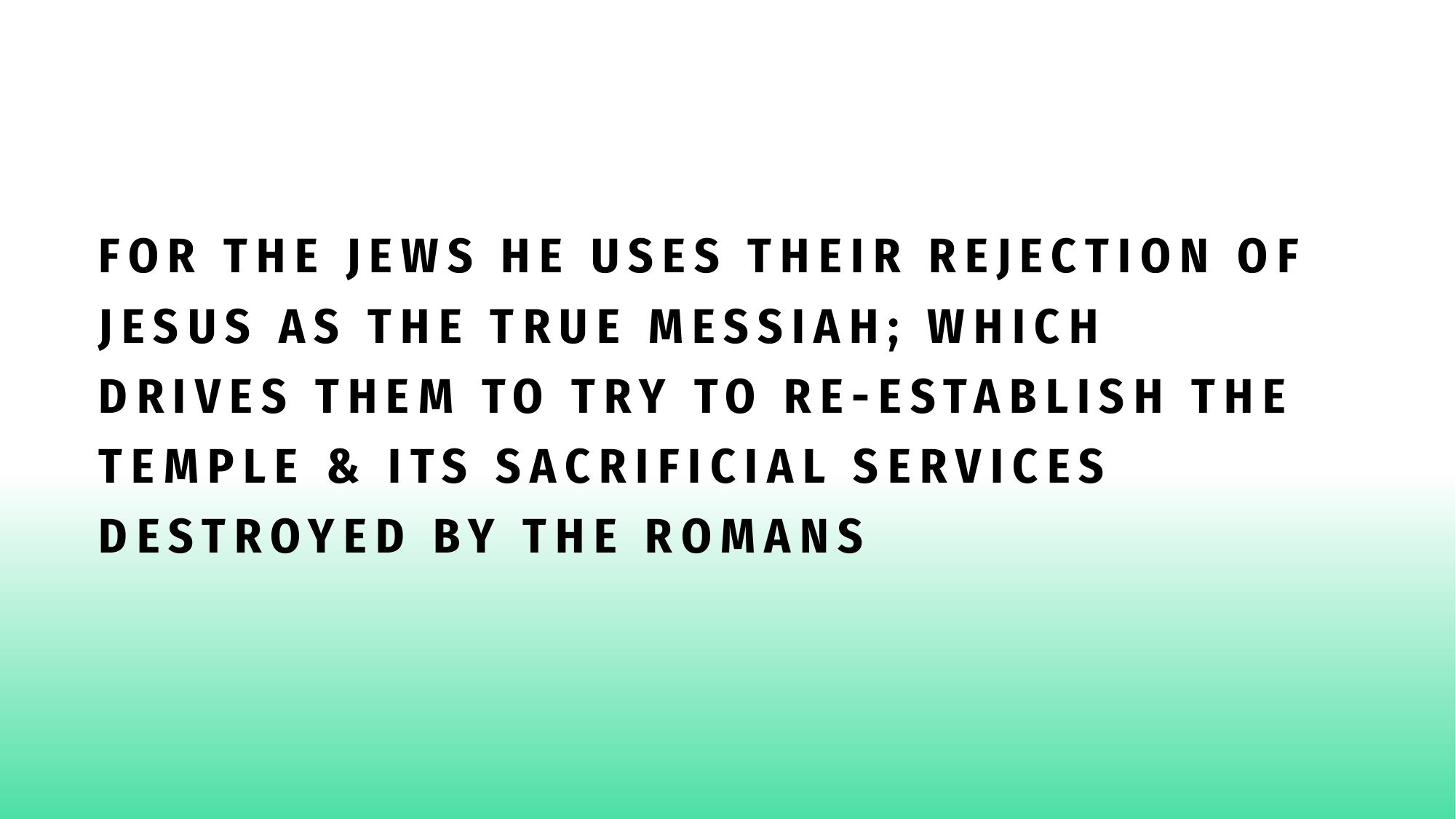

# For the jews he uses their rejection of Jesus as the true messiah; which drives them to try to re-establish the temple & its sacrificial services destroyed by the romans